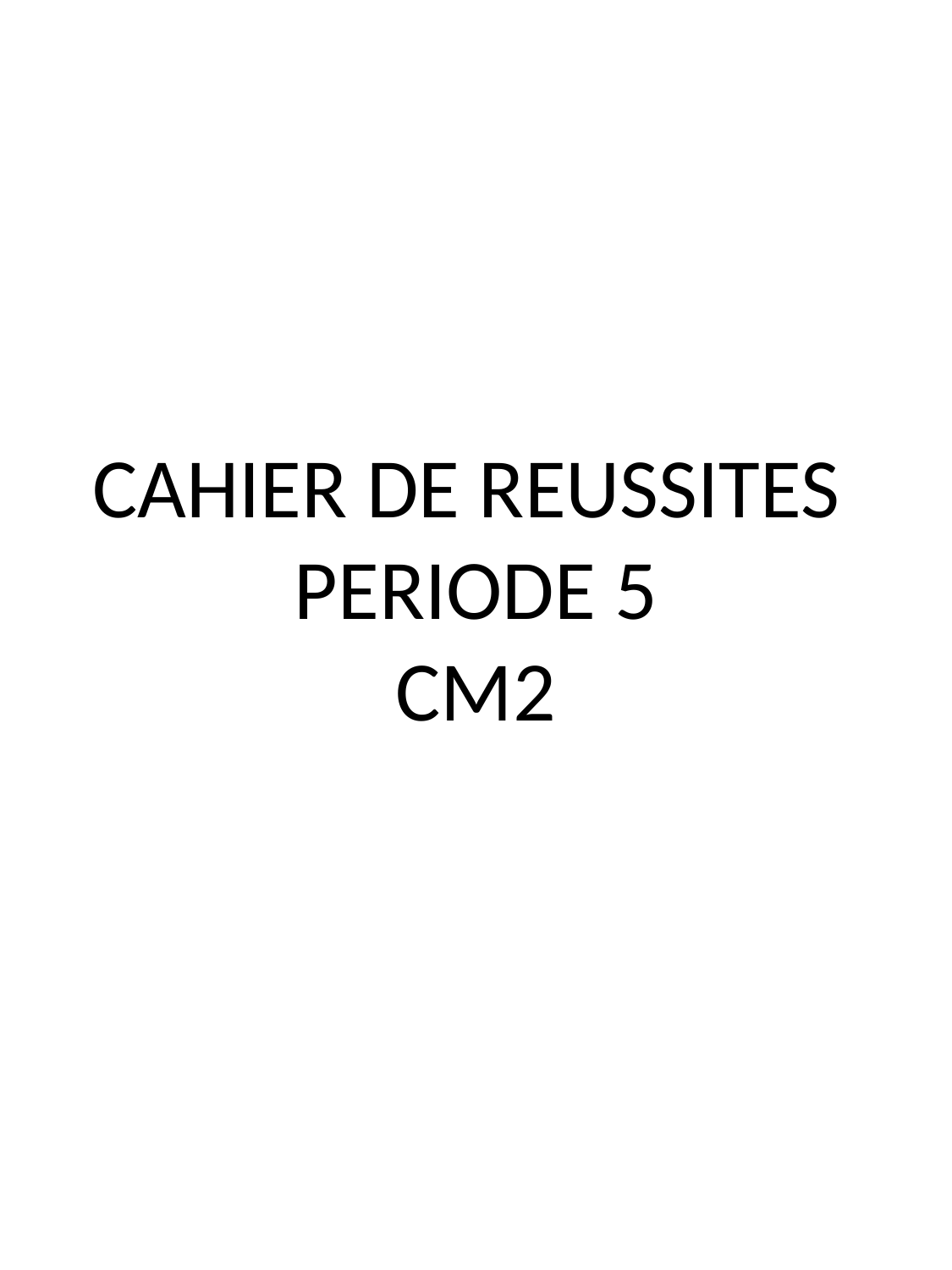

# CAHIER DE REUSSITES PERIODE 5 CM2